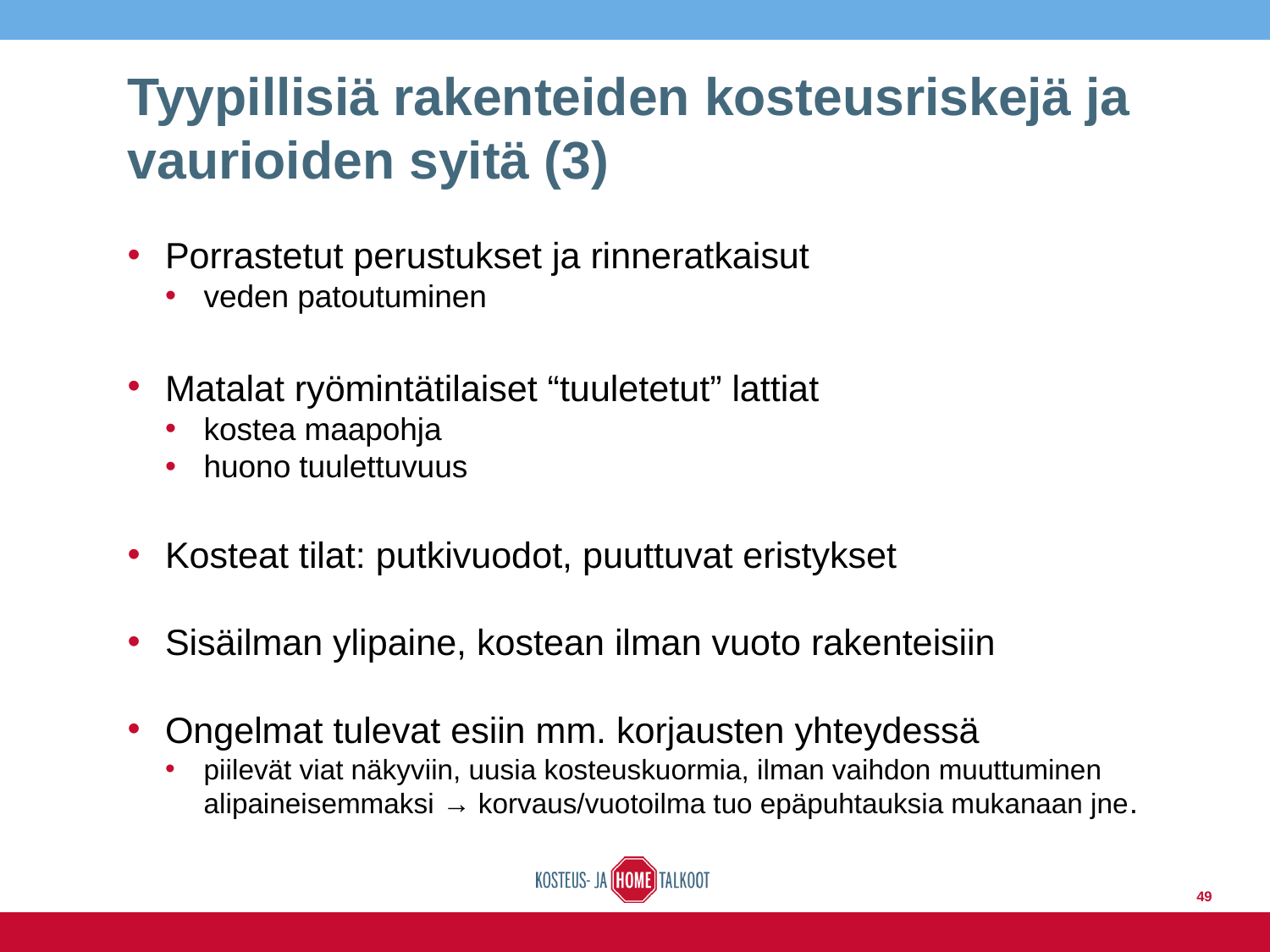

# Tyypillisiä rakenteiden kosteusriskejä ja vaurioiden syitä (3)
Porrastetut perustukset ja rinneratkaisut
veden patoutuminen

Matalat ryömintätilaiset “tuuletetut” lattiat
kostea maapohja
huono tuulettuvuus

Kosteat tilat: putkivuodot, puuttuvat eristykset

Sisäilman ylipaine, kostean ilman vuoto rakenteisiin

Ongelmat tulevat esiin mm. korjausten yhteydessä
piilevät viat näkyviin, uusia kosteuskuormia, ilman vaihdon muuttuminen alipaineisemmaksi → korvaus/vuotoilma tuo epäpuhtauksia mukanaan jne.
49